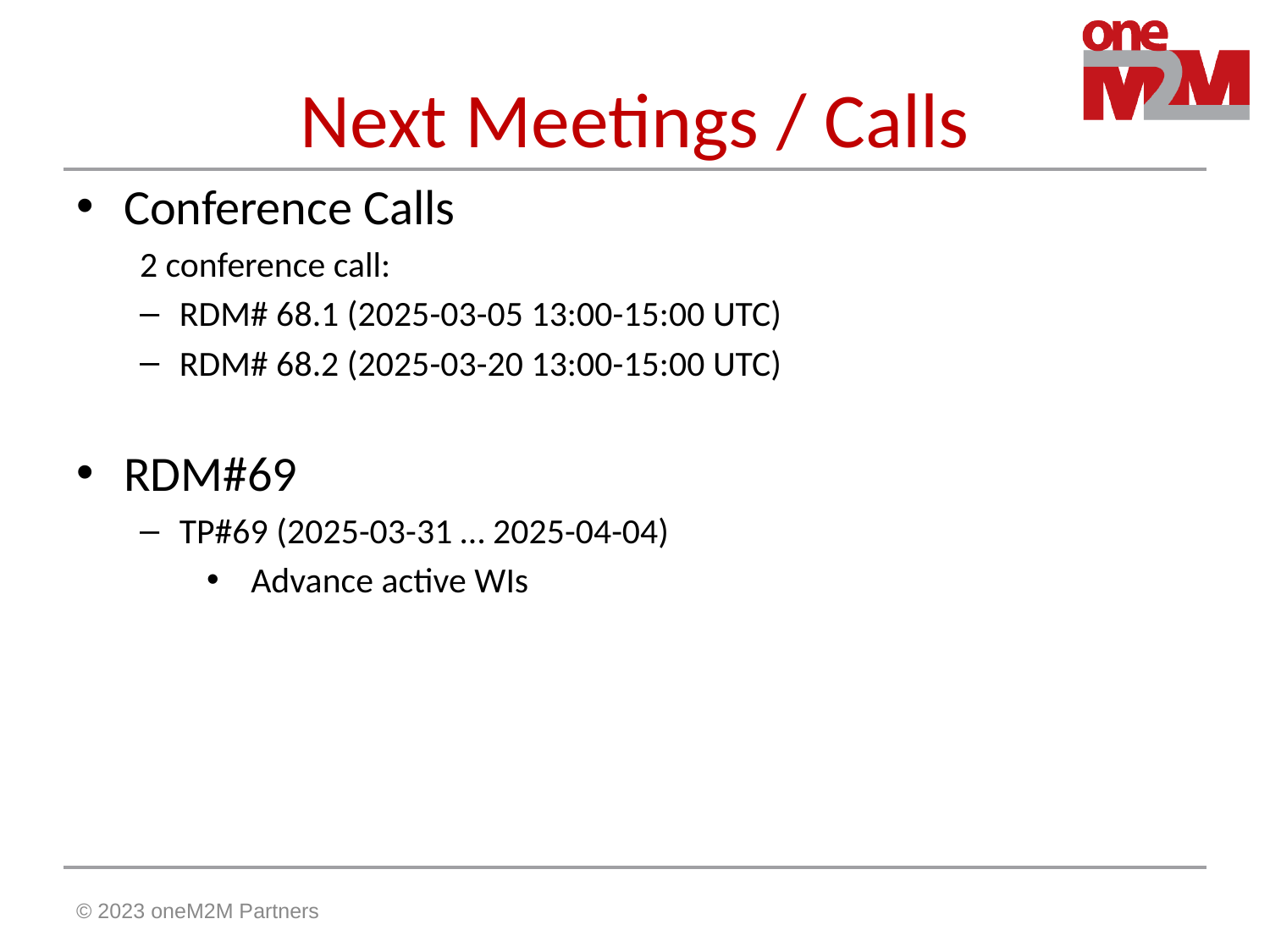

# Next Meetings / Calls
Conference Calls
2 conference call:
RDM# 68.1 (2025-03-05 13:00-15:00 UTC)
RDM# 68.2 (2025-03-20 13:00-15:00 UTC)

RDM#69
TP#69 (2025-03-31 … 2025-04-04)
Advance active WIs
© 2023 oneM2M Partners